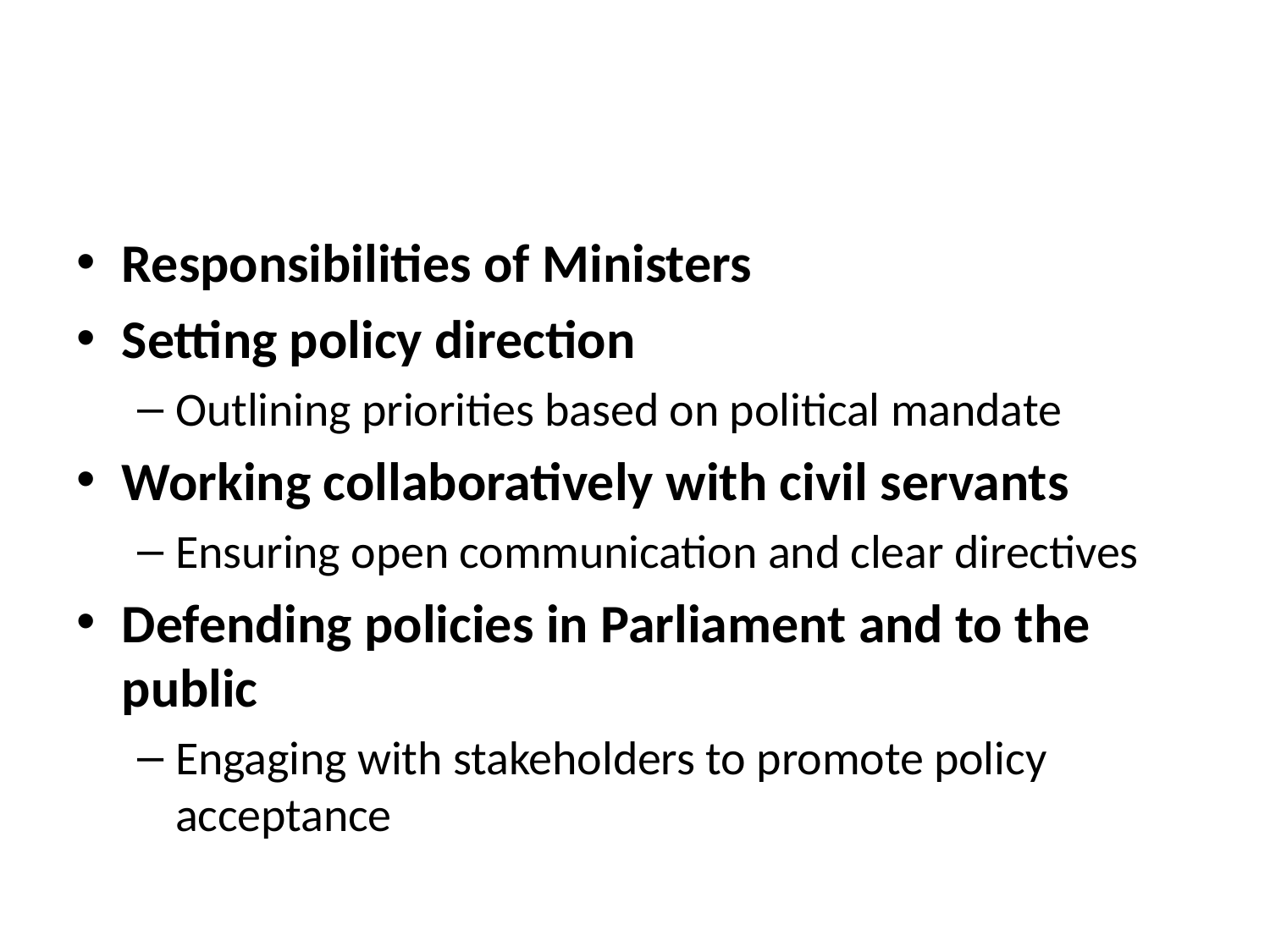

#
Responsibilities of Ministers
Setting policy direction
Outlining priorities based on political mandate
Working collaboratively with civil servants
Ensuring open communication and clear directives
Defending policies in Parliament and to the public
Engaging with stakeholders to promote policy acceptance